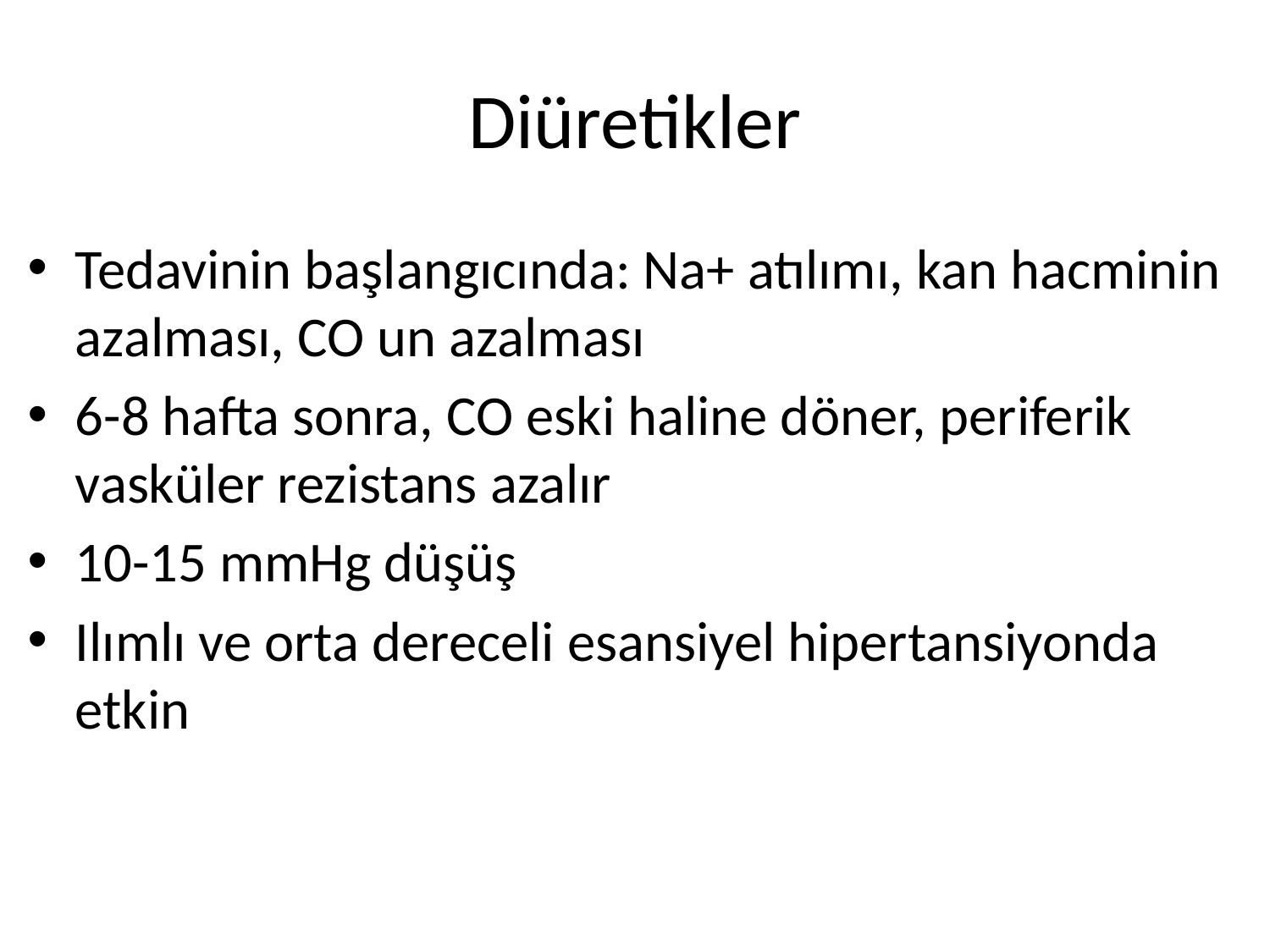

# Diüretikler
Tedavinin başlangıcında: Na+ atılımı, kan hacminin azalması, CO un azalması
6-8 hafta sonra, CO eski haline döner, periferik vasküler rezistans azalır
10-15 mmHg düşüş
Ilımlı ve orta dereceli esansiyel hipertansiyonda etkin